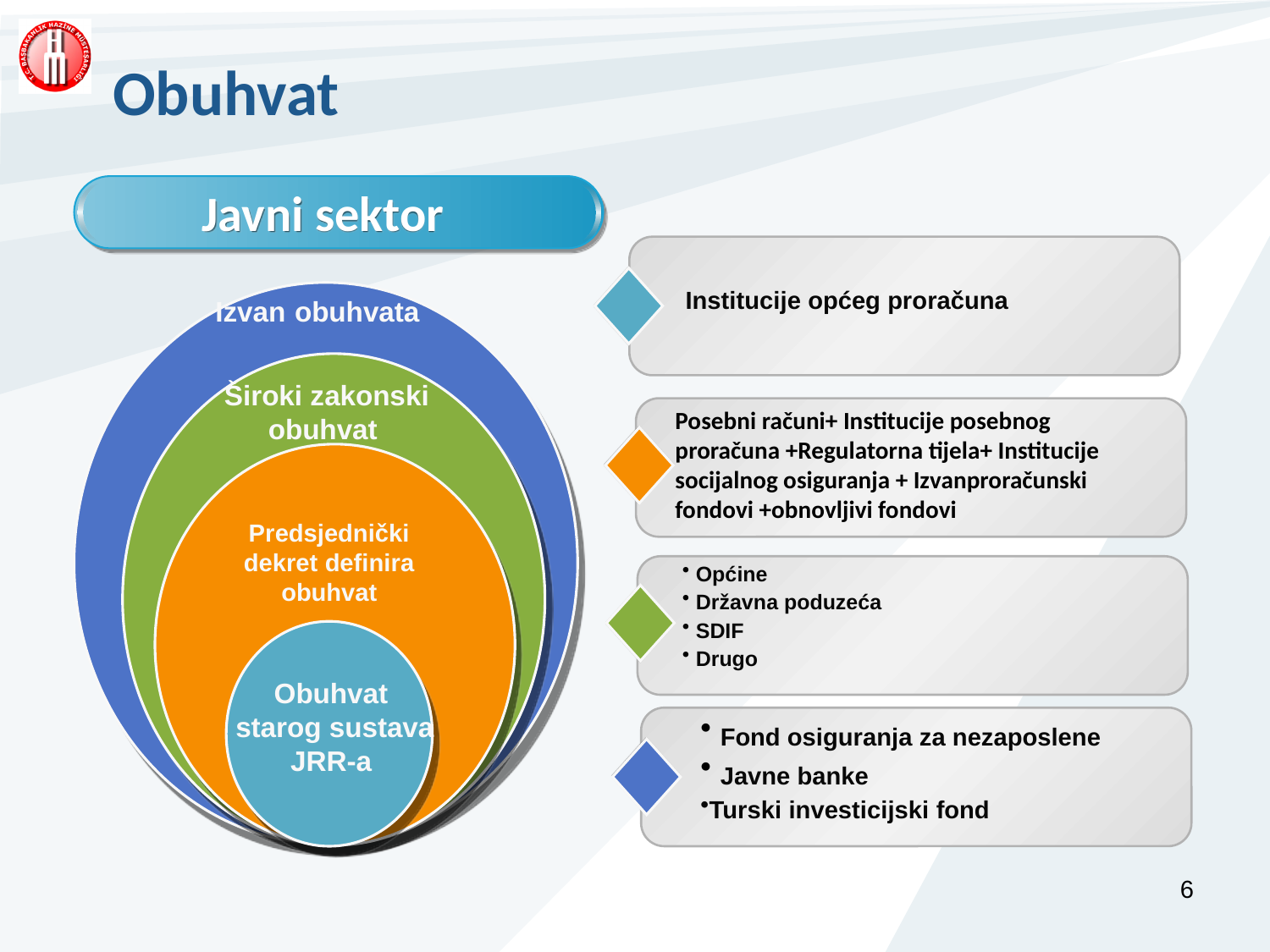

Obuhvat

Javni sektor

Institucije općeg proračuna

Izvan obuhvata

 Široki zakonski obuhvat

Posebni računi+ Institucije posebnog proračuna +Regulatorna tijela+ Institucije socijalnog osiguranja + Izvanproračunski fondovi +obnovljivi fondovi

Predsjednički dekret definira obuhvat

 Općine
 Državna poduzeća
 SDIF
 Drugo

Obuhvat
starog sustava JRR-a

 Fond osiguranja za nezaposlene
 Javne banke
Turski investicijski fond

6